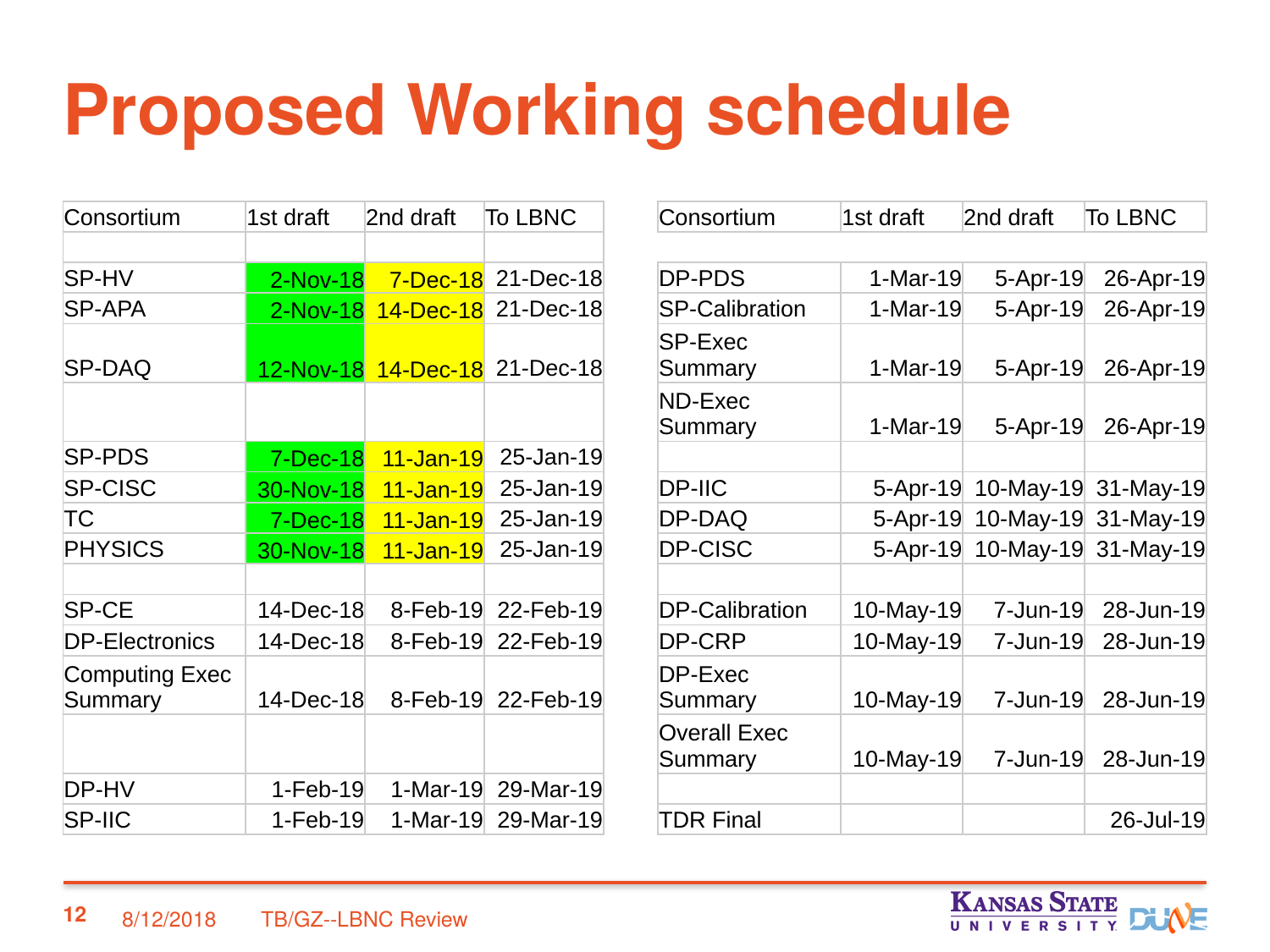

# Proposed Working schedule
| Consortium | 1st draft | 2nd draft | To LBNC |  | Consortium | 1st draft | 2nd draft | To LBNC |
| --- | --- | --- | --- | --- | --- | --- | --- | --- |
|  |  |  |  |  |  |  |  |  |
| SP-HV | 2-Nov-18 | 7-Dec-18 | 21-Dec-18 |  | DP-PDS | 1-Mar-19 | 5-Apr-19 | 26-Apr-19 |
| SP-APA | 2-Nov-18 | 14-Dec-18 | 21-Dec-18 |  | SP-Calibration | 1-Mar-19 | 5-Apr-19 | 26-Apr-19 |
| SP-DAQ | 12-Nov-18 | 14-Dec-18 | 21-Dec-18 |  | SP-Exec Summary | 1-Mar-19 | 5-Apr-19 | 26-Apr-19 |
|  |  |  |  |  | ND-Exec Summary | 1-Mar-19 | 5-Apr-19 | 26-Apr-19 |
| SP-PDS | 7-Dec-18 | 11-Jan-19 | 25-Jan-19 |  |  |  |  |  |
| SP-CISC | 30-Nov-18 | 11-Jan-19 | 25-Jan-19 |  | DP-IIC | 5-Apr-19 | 10-May-19 | 31-May-19 |
| TC | 7-Dec-18 | 11-Jan-19 | 25-Jan-19 |  | DP-DAQ | 5-Apr-19 | 10-May-19 | 31-May-19 |
| PHYSICS | 30-Nov-18 | 11-Jan-19 | 25-Jan-19 |  | DP-CISC | 5-Apr-19 | 10-May-19 | 31-May-19 |
|  |  |  |  |  |  |  |  |  |
| SP-CE | 14-Dec-18 | 8-Feb-19 | 22-Feb-19 |  | DP-Calibration | 10-May-19 | 7-Jun-19 | 28-Jun-19 |
| DP-Electronics | 14-Dec-18 | 8-Feb-19 | 22-Feb-19 |  | DP-CRP | 10-May-19 | 7-Jun-19 | 28-Jun-19 |
| Computing Exec Summary | 14-Dec-18 | 8-Feb-19 | 22-Feb-19 |  | DP-Exec Summary | 10-May-19 | 7-Jun-19 | 28-Jun-19 |
|  |  |  |  |  | Overall Exec Summary | 10-May-19 | 7-Jun-19 | 28-Jun-19 |
| DP-HV | 1-Feb-19 | 1-Mar-19 | 29-Mar-19 |  |  |  |  |  |
| SP-IIC | 1-Feb-19 | 1-Mar-19 | 29-Mar-19 |  | TDR Final |  |  | 26-Jul-19 |
12
8/12/2018
TB/GZ--LBNC Review